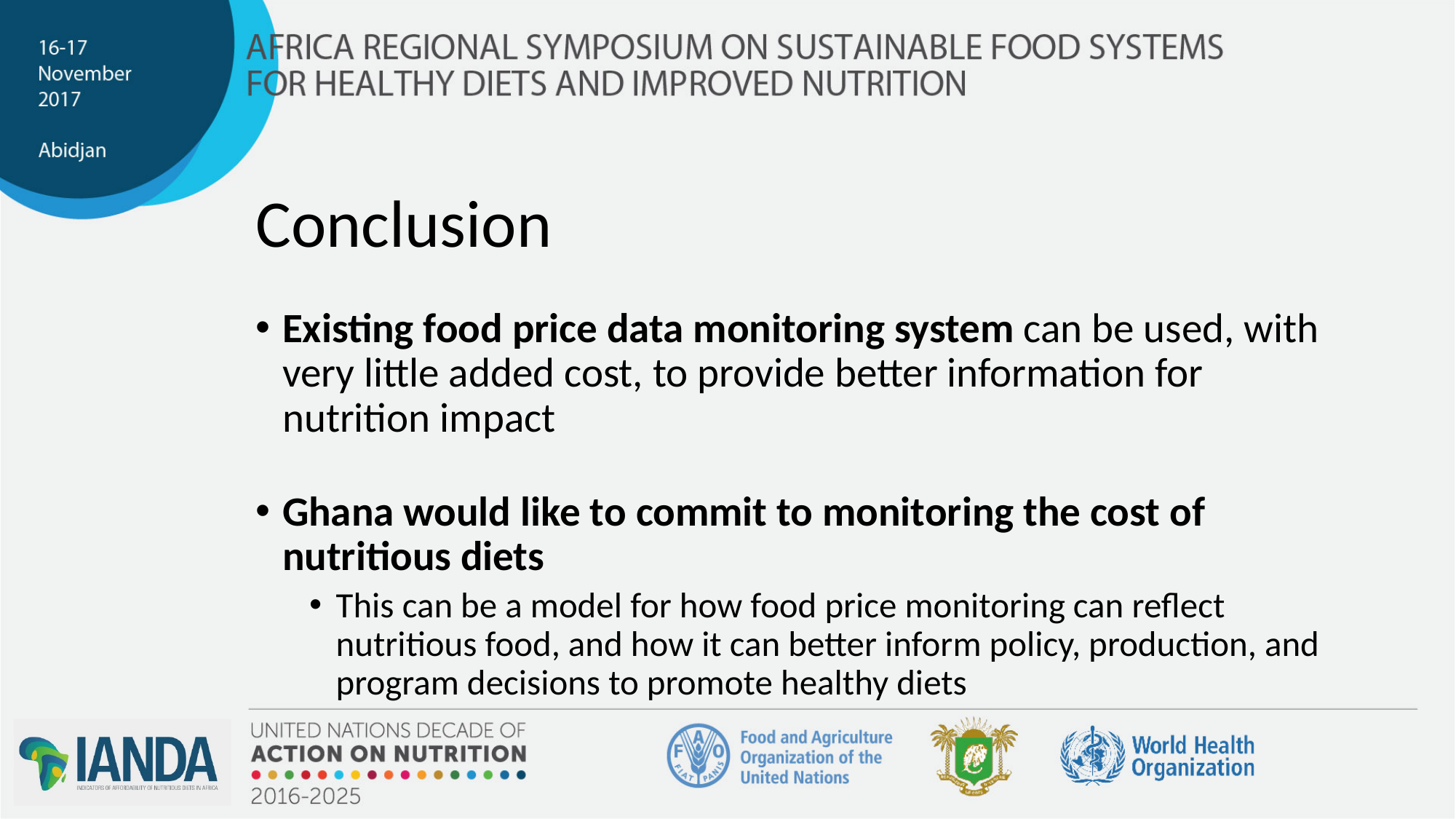

# Conclusion
Existing food price data monitoring system can be used, with very little added cost, to provide better information for nutrition impact

Ghana would like to commit to monitoring the cost of nutritious diets
This can be a model for how food price monitoring can reflect nutritious food, and how it can better inform policy, production, and program decisions to promote healthy diets